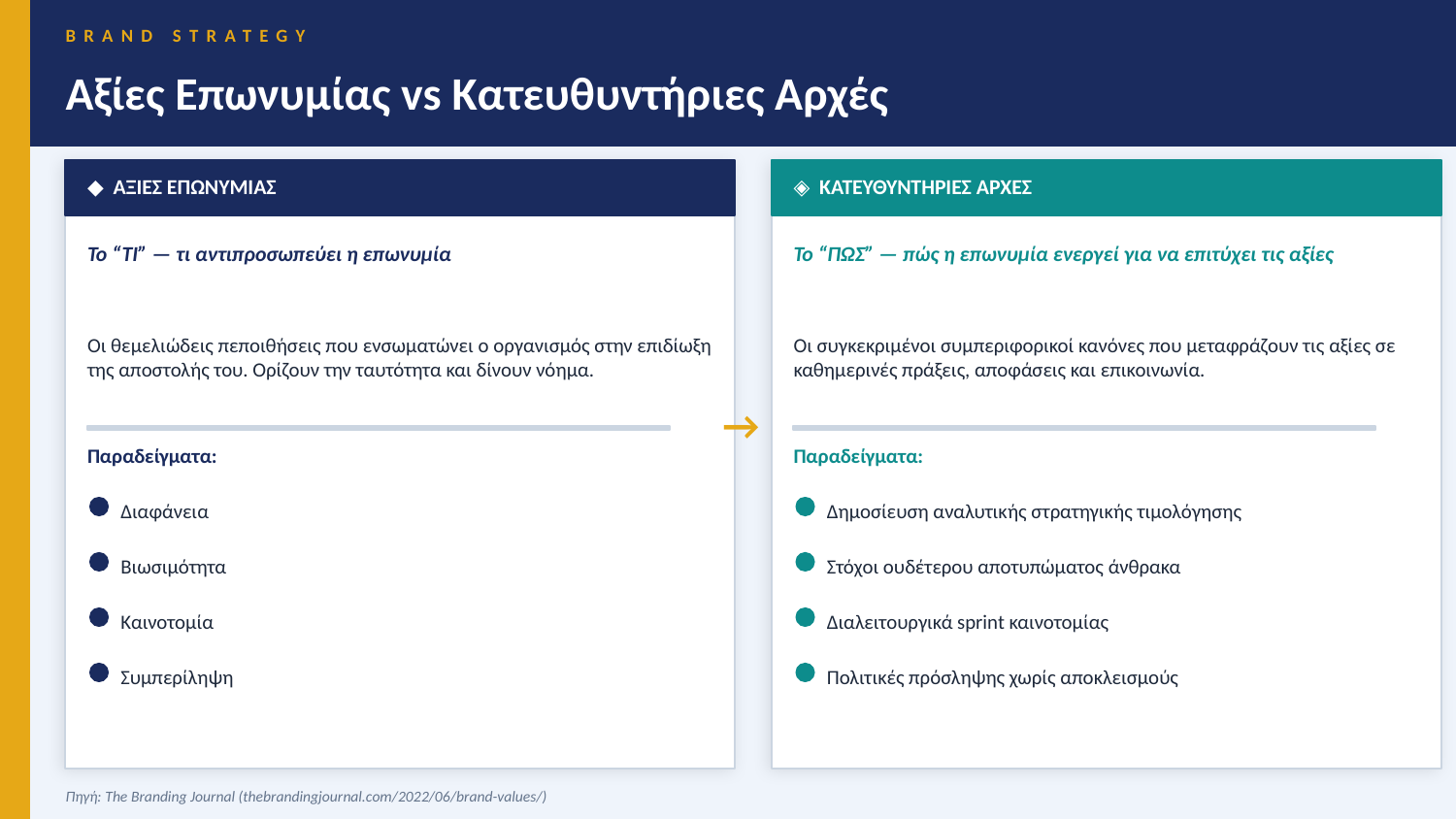

BRAND STRATEGY
Αξίες Επωνυμίας vs Κατευθυντήριες Αρχές

◆  ΑΞΙΕΣ ΕΠΩΝΥΜΙΑΣ
◈  ΚΑΤΕΥΘΥΝΤΗΡΙΕΣ ΑΡΧΕΣ
Το “ΤΙ” — τι αντιπροσωπεύει η επωνυμία
Το “ΠΩΣ” — πώς η επωνυμία ενεργεί για να επιτύχει τις αξίες
Οι θεμελιώδεις πεποιθήσεις που ενσωματώνει ο οργανισμός στην επιδίωξη της αποστολής του. Ορίζουν την ταυτότητα και δίνουν νόημα.
Οι συγκεκριμένοι συμπεριφορικοί κανόνες που μεταφράζουν τις αξίες σε καθημερινές πράξεις, αποφάσεις και επικοινωνία.
→

Παραδείγματα:
Παραδείγματα:
Διαφάνεια
Δημοσίευση αναλυτικής στρατηγικής τιμολόγησης

Βιωσιμότητα
Στόχοι ουδέτερου αποτυπώματος άνθρακα

Καινοτομία
Διαλειτουργικά sprint καινοτομίας

Συμπερίληψη
Πολιτικές πρόσληψης χωρίς αποκλεισμούς

Πηγή: The Branding Journal (thebrandingjournal.com/2022/06/brand-values/)